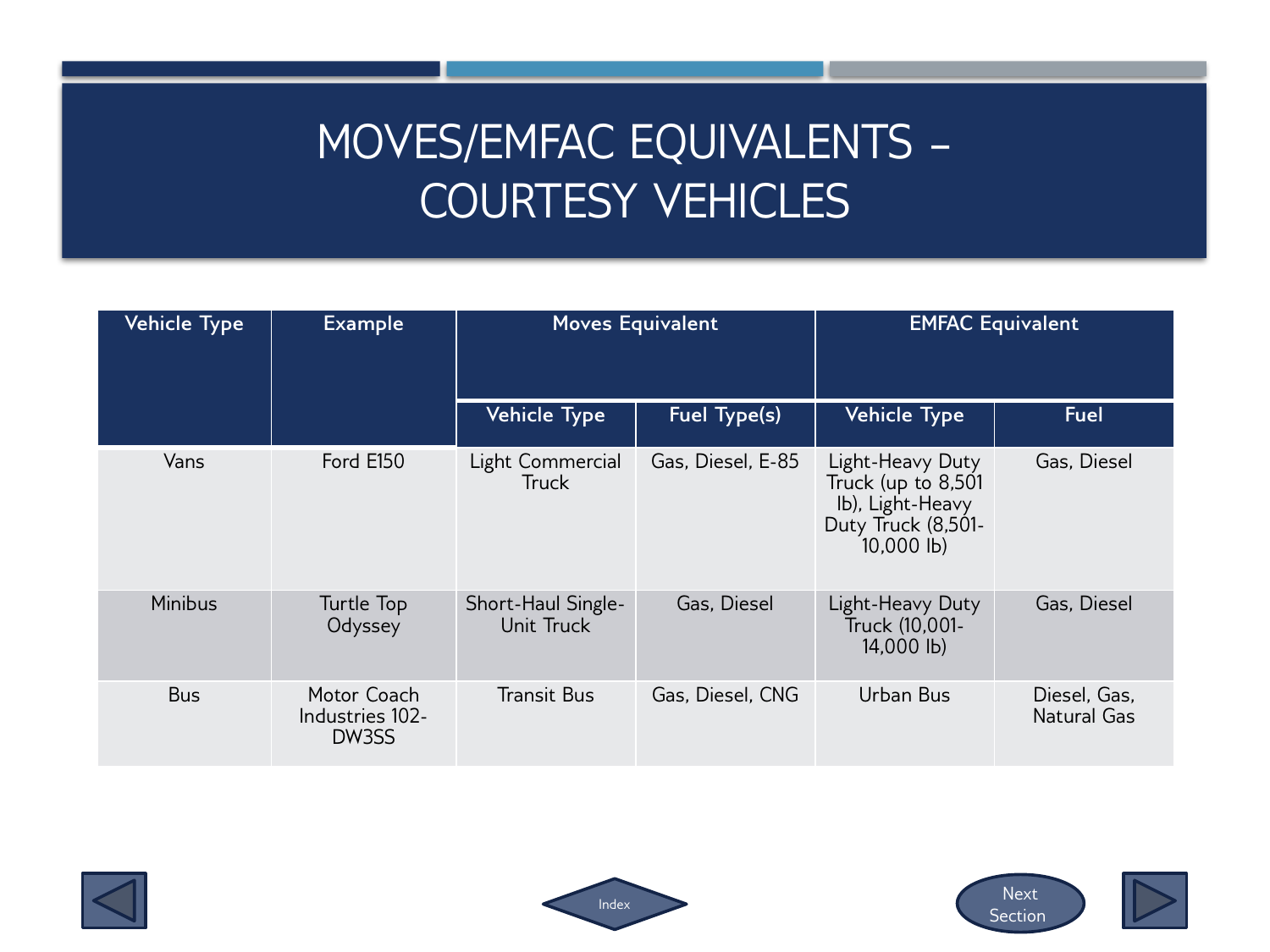

# Moves/emfac equivalents – Courtesy Vehicles
| Vehicle Type | Example | Moves Equivalent |  | EMFAC Equivalent |  |
| --- | --- | --- | --- | --- | --- |
|  |  | Vehicle Type | Fuel Type(s) | Vehicle Type | Fuel |
| Vans | Ford E150 | Light Commercial Truck | Gas, Diesel, E-85 | Light-Heavy Duty Truck (up to 8,501 lb), Light-Heavy Duty Truck (8,501-10,000 lb) | Gas, Diesel |
| Minibus | Turtle Top Odyssey | Short-Haul Single-Unit Truck | Gas, Diesel | Light-Heavy Duty Truck (10,001-14,000 lb) | Gas, Diesel |
| Bus | Motor Coach Industries 102-DW3SS | Transit Bus | Gas, Diesel, CNG | Urban Bus | Diesel, Gas, Natural Gas |

Next Section
Index